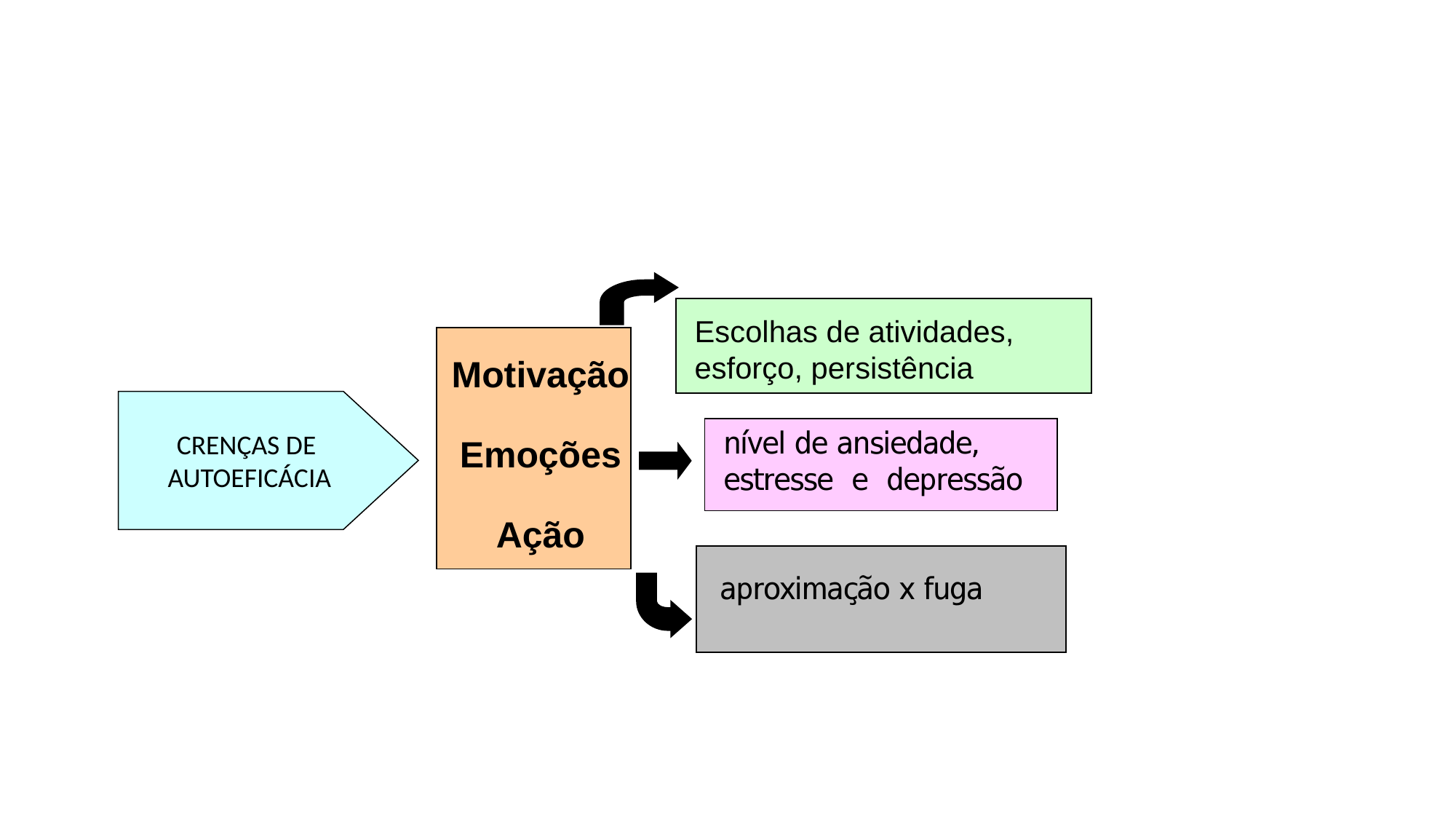

Escolhas de atividades, esforço, persistência

Motivação

Emoções

Ação
CRENÇAS DE
AUTOEFICÁCIA
nível de ansiedade, estresse  e  depressão

 aproximação x fuga